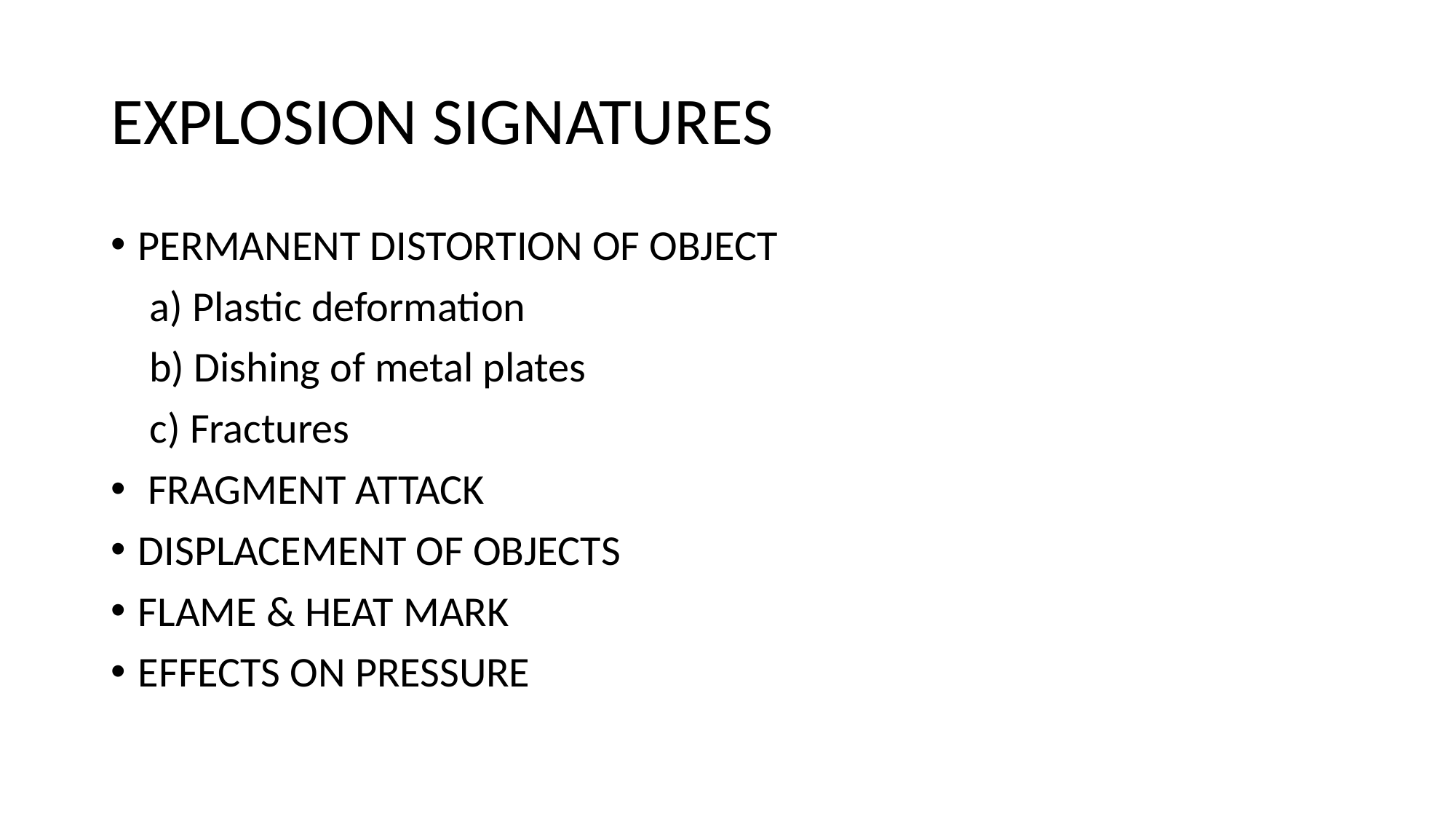

# EXPLOSION SIGNATURES
PERMANENT DISTORTION OF OBJECT
    a) Plastic deformation
    b) Dishing of metal plates
    c) Fractures
 FRAGMENT ATTACK
DISPLACEMENT OF OBJECTS
FLAME & HEAT MARK
EFFECTS ON PRESSURE